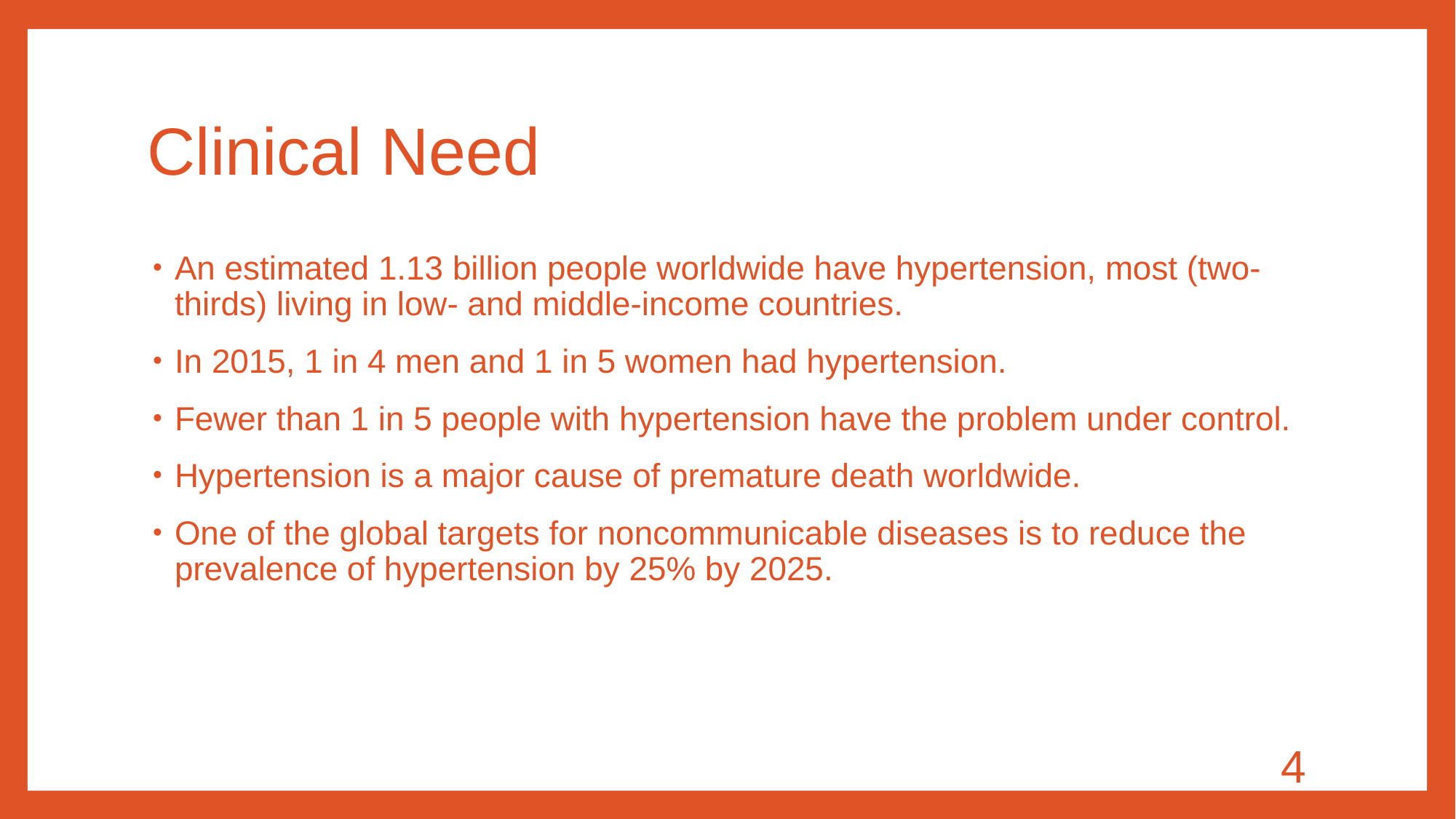

# Clinical Need
An estimated 1.13 billion people worldwide have hypertension, most (two-thirds) living in low- and middle-income countries.
In 2015, 1 in 4 men and 1 in 5 women had hypertension.
Fewer than 1 in 5 people with hypertension have the problem under control.
Hypertension is a major cause of premature death worldwide.
One of the global targets for noncommunicable diseases is to reduce the prevalence of hypertension by 25% by 2025.
4